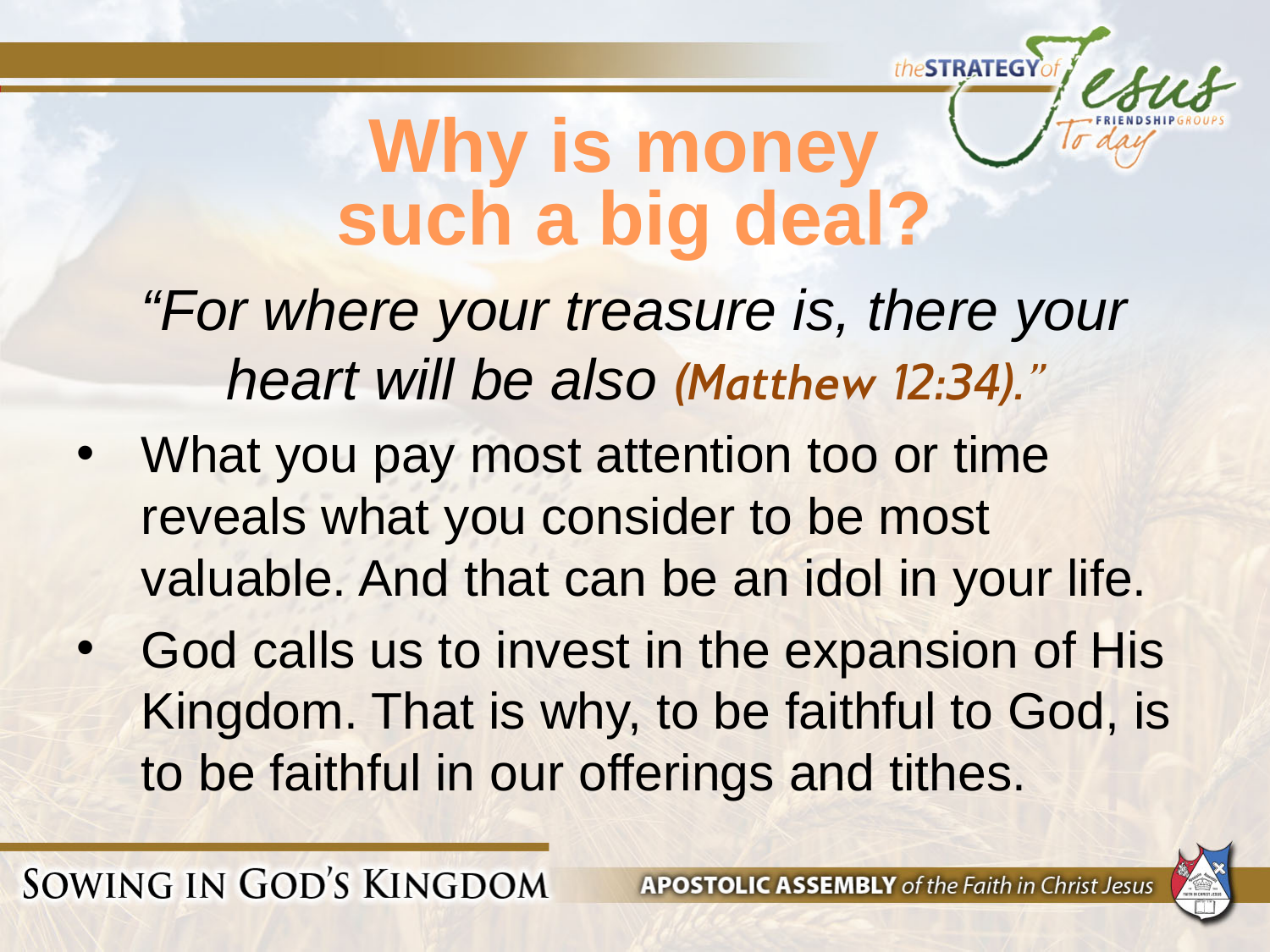

# Why is money such a big deal?
“For where your treasure is, there your heart will be also (Matthew 12:34).”
What you pay most attention too or time reveals what you consider to be most valuable. And that can be an idol in your life.
God calls us to invest in the expansion of His Kingdom. That is why, to be faithful to God, is to be faithful in our offerings and tithes.